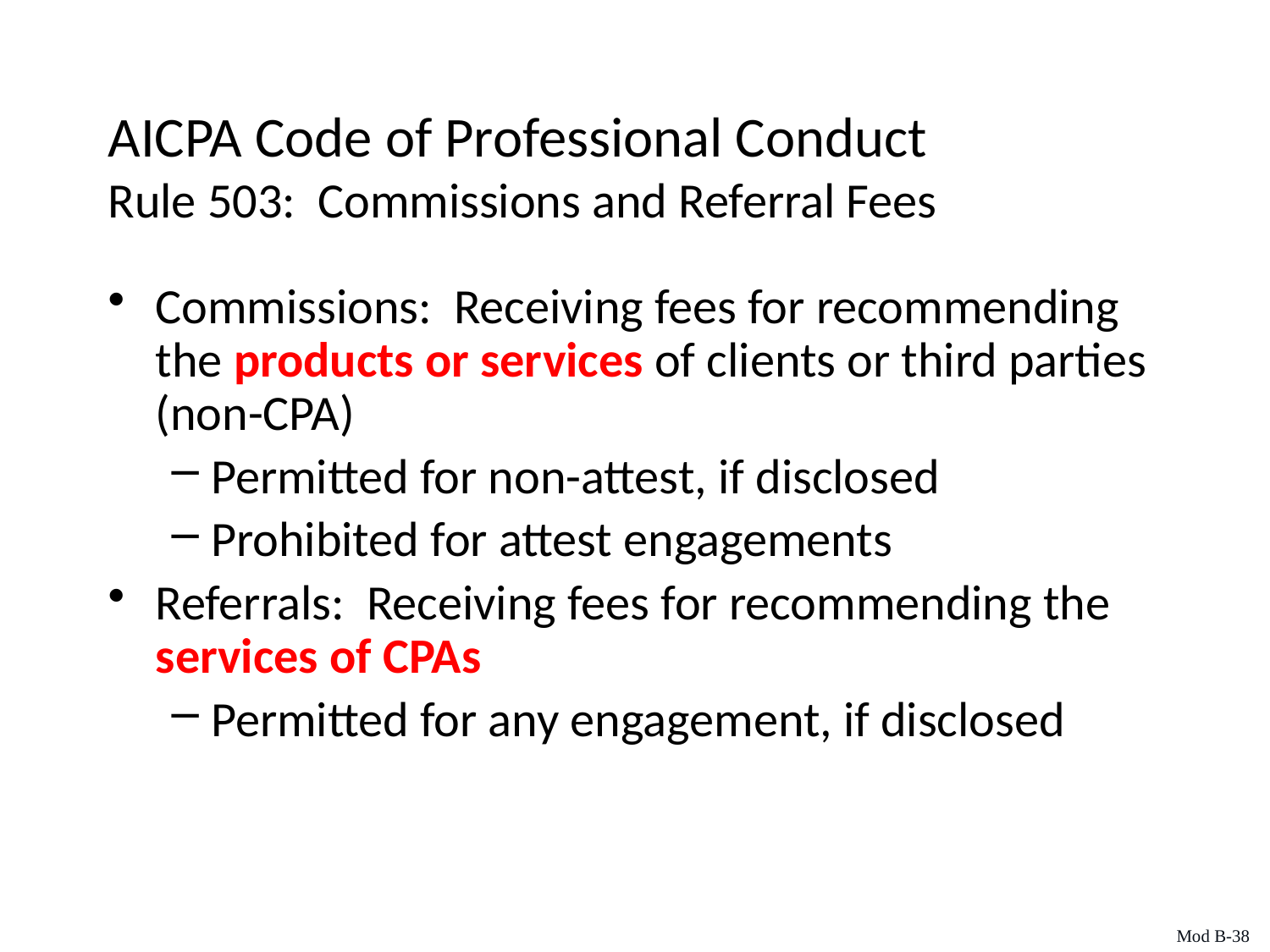

AICPA Code of Professional Conduct
Rule 503:  Commissions and Referral Fees
Commissions:  Receiving fees for recommending the products or services of clients or third parties (non-CPA)
Permitted for non-attest, if disclosed
Prohibited for attest engagements
Referrals:  Receiving fees for recommending the services of CPAs
Permitted for any engagement, if disclosed
Mod B-38